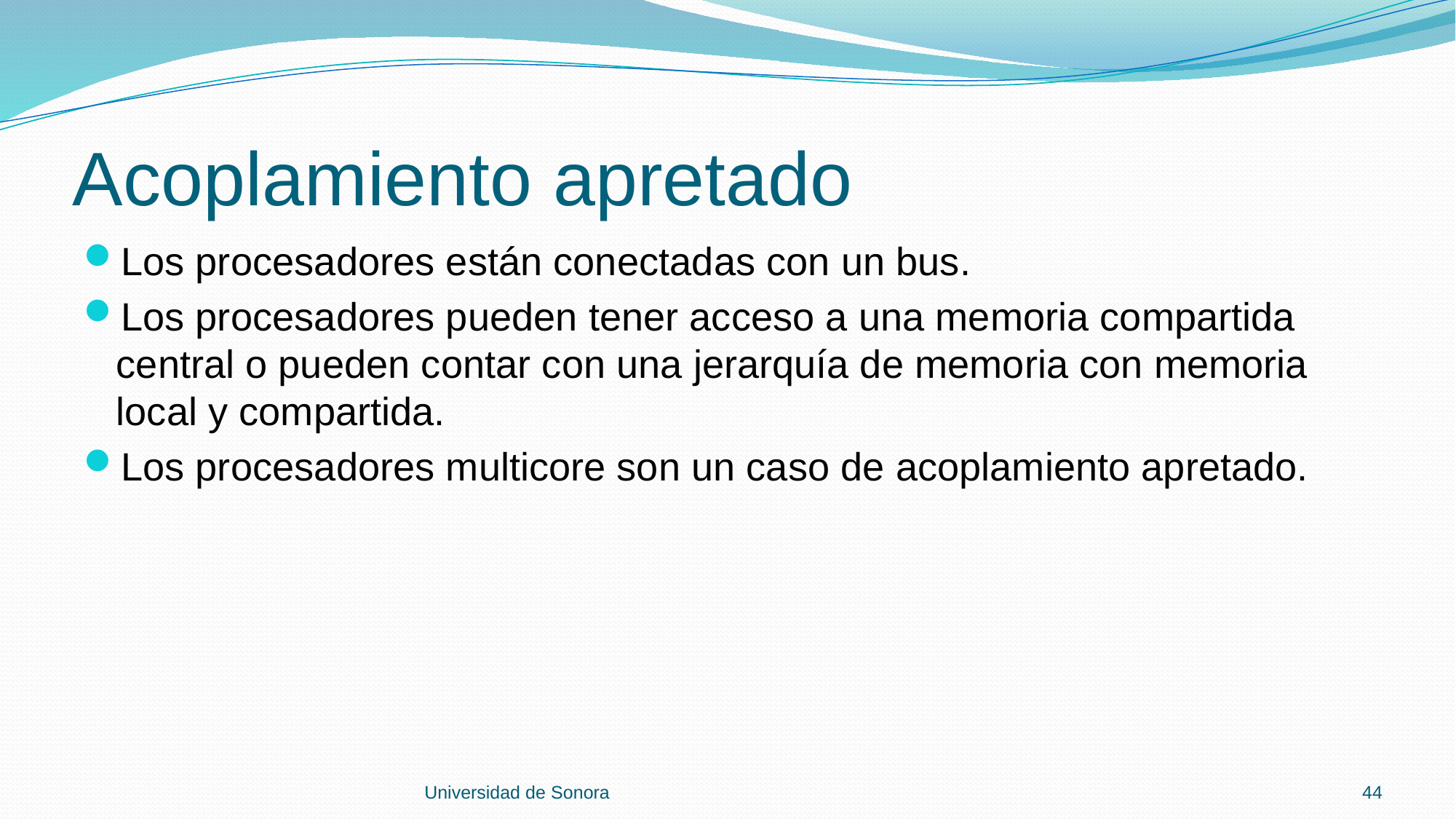

# Acoplamiento apretado
Los procesadores están conectadas con un bus.
Los procesadores pueden tener acceso a una memoria compartida central o pueden contar con una jerarquía de memoria con memoria local y compartida.
Los procesadores multicore son un caso de acoplamiento apretado.

Universidad de Sonora
44